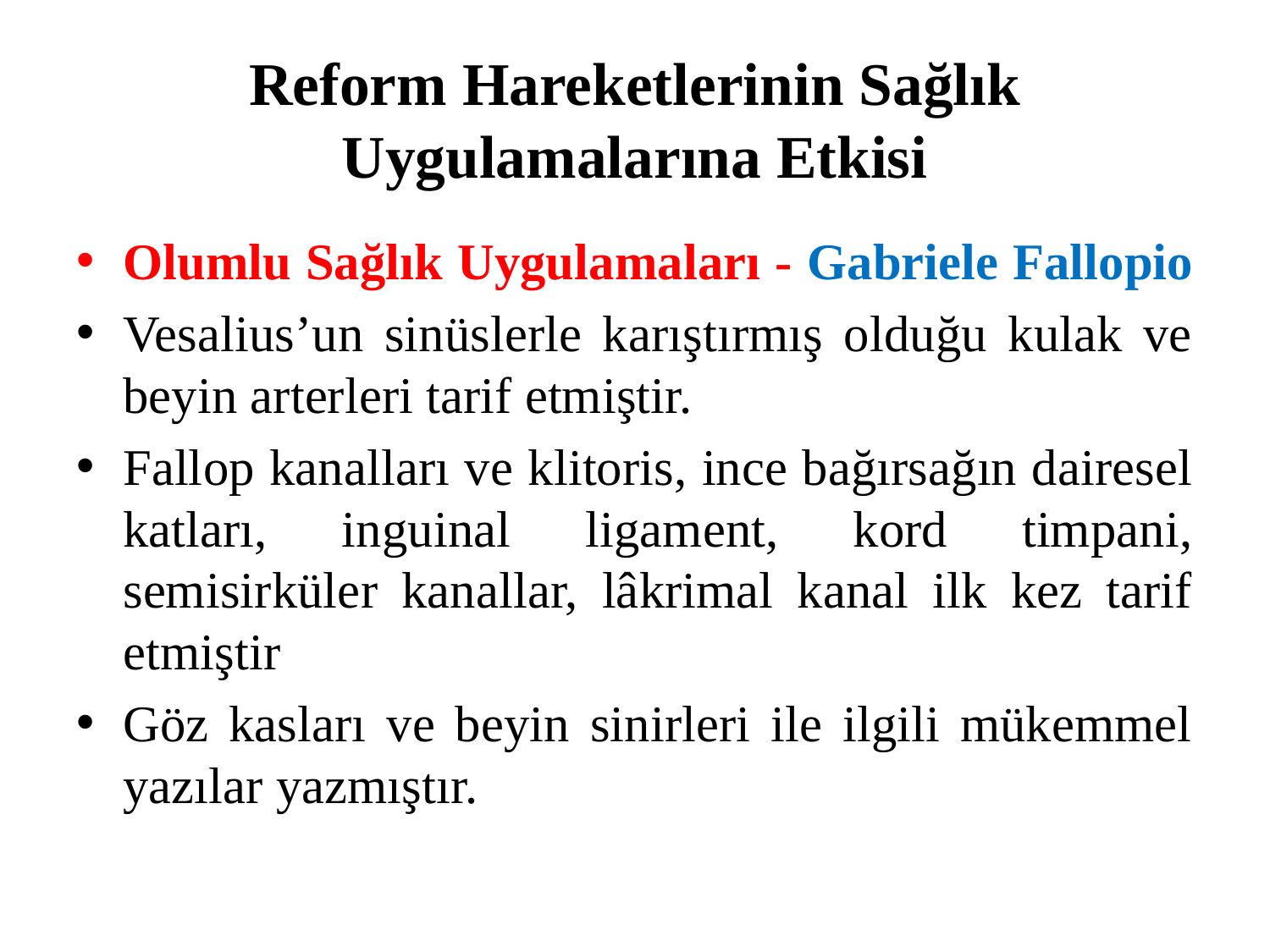

# Reform Hareketlerinin Sağlık Uygulamalarına Etkisi
Olumlu Sağlık Uygulamaları - Gabriele Fallopio
Vesalius’un sinüslerle karıştırmış olduğu kulak ve beyin arterleri tarif etmiştir.
Fallop kanalları ve klitoris, ince bağırsağın dairesel katları, inguinal ligament, kord timpani, semisirküler kanallar, lâkrimal kanal ilk kez tarif etmiştir
Göz kasları ve beyin sinirleri ile ilgili mükemmel yazılar yazmıştır.